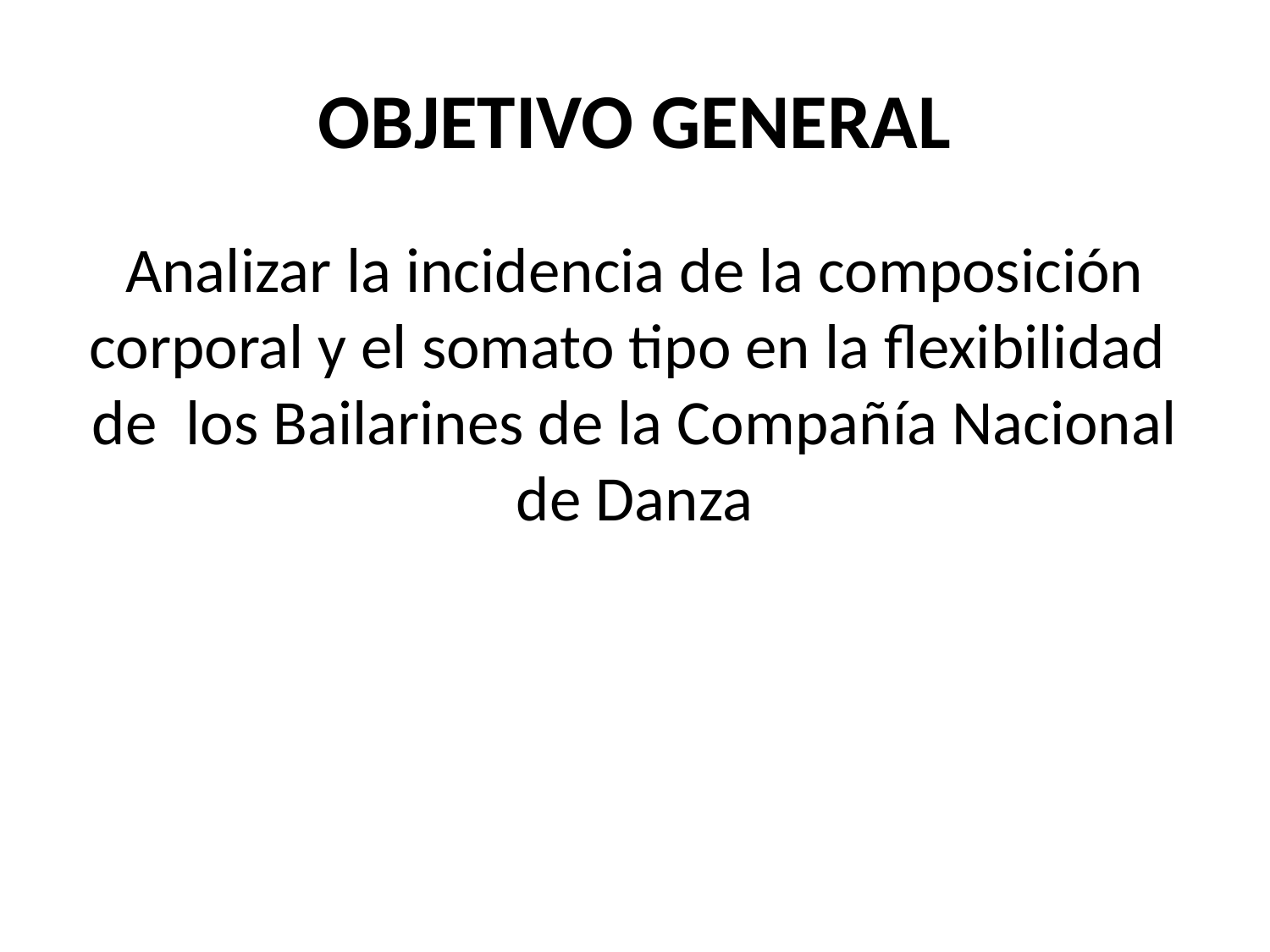

# OBJETIVO GENERAL
Analizar la incidencia de la composición corporal y el somato tipo en la flexibilidad  de  los Bailarines de la Compañía Nacional de Danza